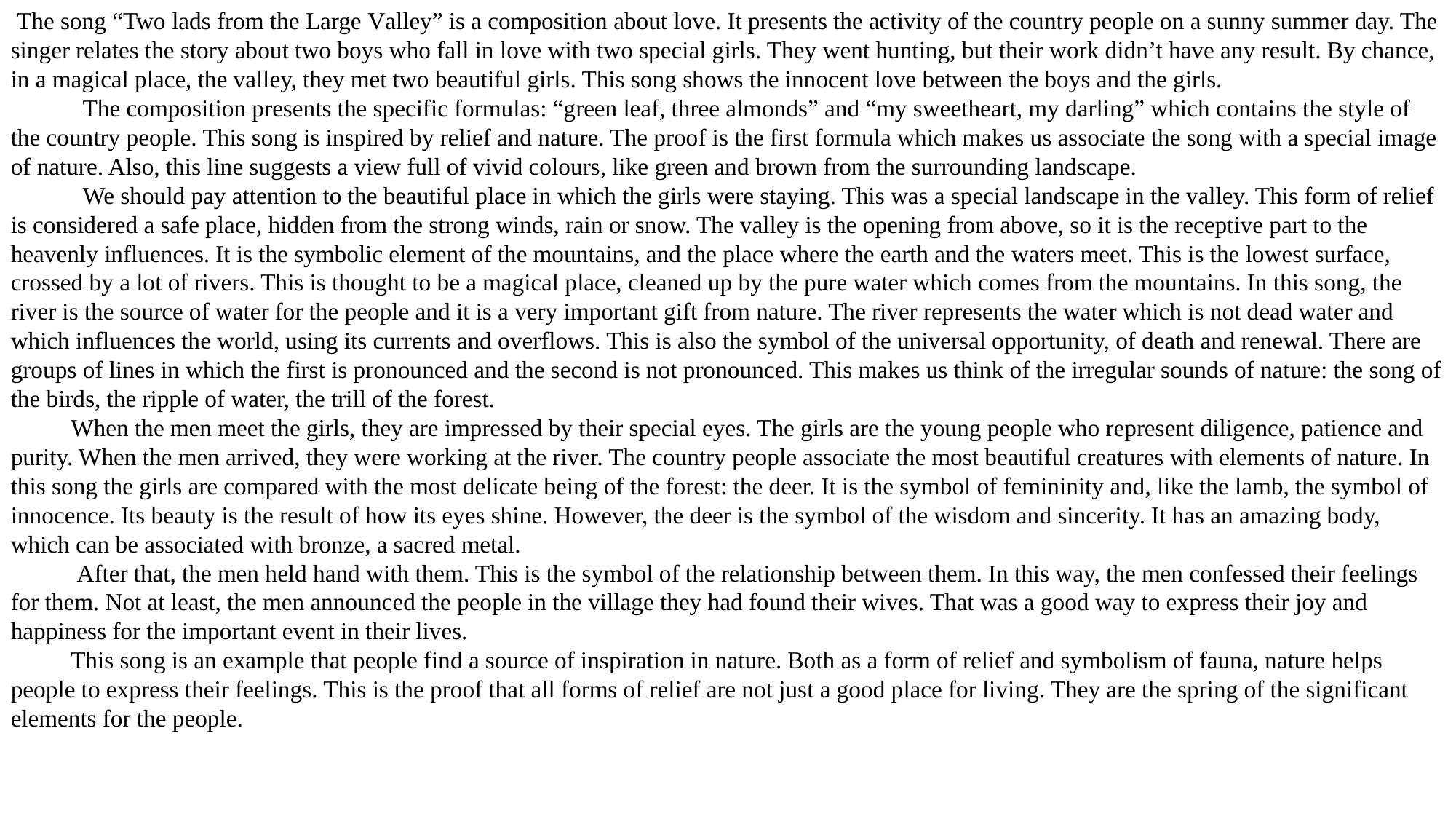

The song “Two lads from the Large Valley” is a composition about love. It presents the activity of the country people on a sunny summer day. The singer relates the story about two boys who fall in love with two special girls. They went hunting, but their work didn’t have any result. By chance, in a magical place, the valley, they met two beautiful girls. This song shows the innocent love between the boys and the girls.
            The composition presents the specific formulas: “green leaf, three almonds” and “my sweetheart, my darling” which contains the style of the country people. This song is inspired by relief and nature. The proof is the first formula which makes us associate the song with a special image of nature. Also, this line suggests a view full of vivid colours, like green and brown from the surrounding landscape.
            We should pay attention to the beautiful place in which the girls were staying. This was a special landscape in the valley. This form of relief is considered a safe place, hidden from the strong winds, rain or snow. The valley is the opening from above, so it is the receptive part to the heavenly influences. It is the symbolic element of the mountains, and the place where the earth and the waters meet. This is the lowest surface, crossed by a lot of rivers. This is thought to be a magical place, cleaned up by the pure water which comes from the mountains. In this song, the river is the source of water for the people and it is a very important gift from nature. The river represents the water which is not dead water and which influences the world, using its currents and overflows. This is also the symbol of the universal opportunity, of death and renewal. There are groups of lines in which the first is pronounced and the second is not pronounced. This makes us think of the irregular sounds of nature: the song of the birds, the ripple of water, the trill of the forest.
          When the men meet the girls, they are impressed by their special eyes. The girls are the young people who represent diligence, patience and purity. When the men arrived, they were working at the river. The country people associate the most beautiful creatures with elements of nature. In this song the girls are compared with the most delicate being of the forest: the deer. It is the symbol of femininity and, like the lamb, the symbol of innocence. Its beauty is the result of how its eyes shine. However, the deer is the symbol of the wisdom and sincerity. It has an amazing body, which can be associated with bronze, a sacred metal.
           After that, the men held hand with them. This is the symbol of the relationship between them. In this way, the men confessed their feelings for them. Not at least, the men announced the people in the village they had found their wives. That was a good way to express their joy and happiness for the important event in their lives.
          This song is an example that people find a source of inspiration in nature. Both as a form of relief and symbolism of fauna, nature helps people to express their feelings. This is the proof that all forms of relief are not just a good place for living. They are the spring of the significant elements for the people.